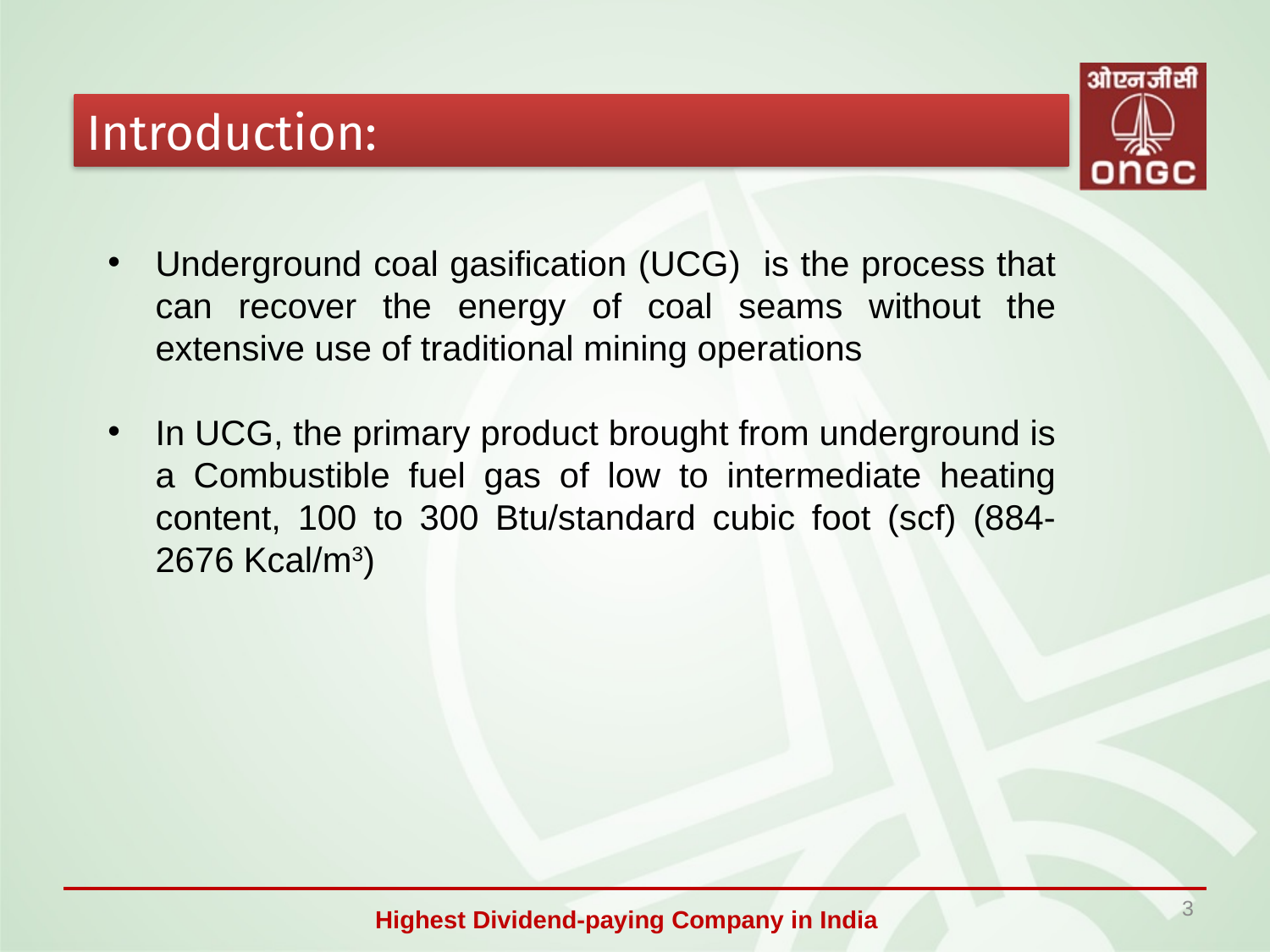

Introduction:
Underground coal gasification (UCG)  is the process that can recover the energy of coal seams without the extensive use of traditional mining operations

In UCG, the primary product brought from underground is a Combustible fuel gas of low to intermediate heating content, 100 to 300 Btu/standard cubic foot (scf) (884-2676 Kcal/m3)
3
        Highest Dividend-paying Company in India